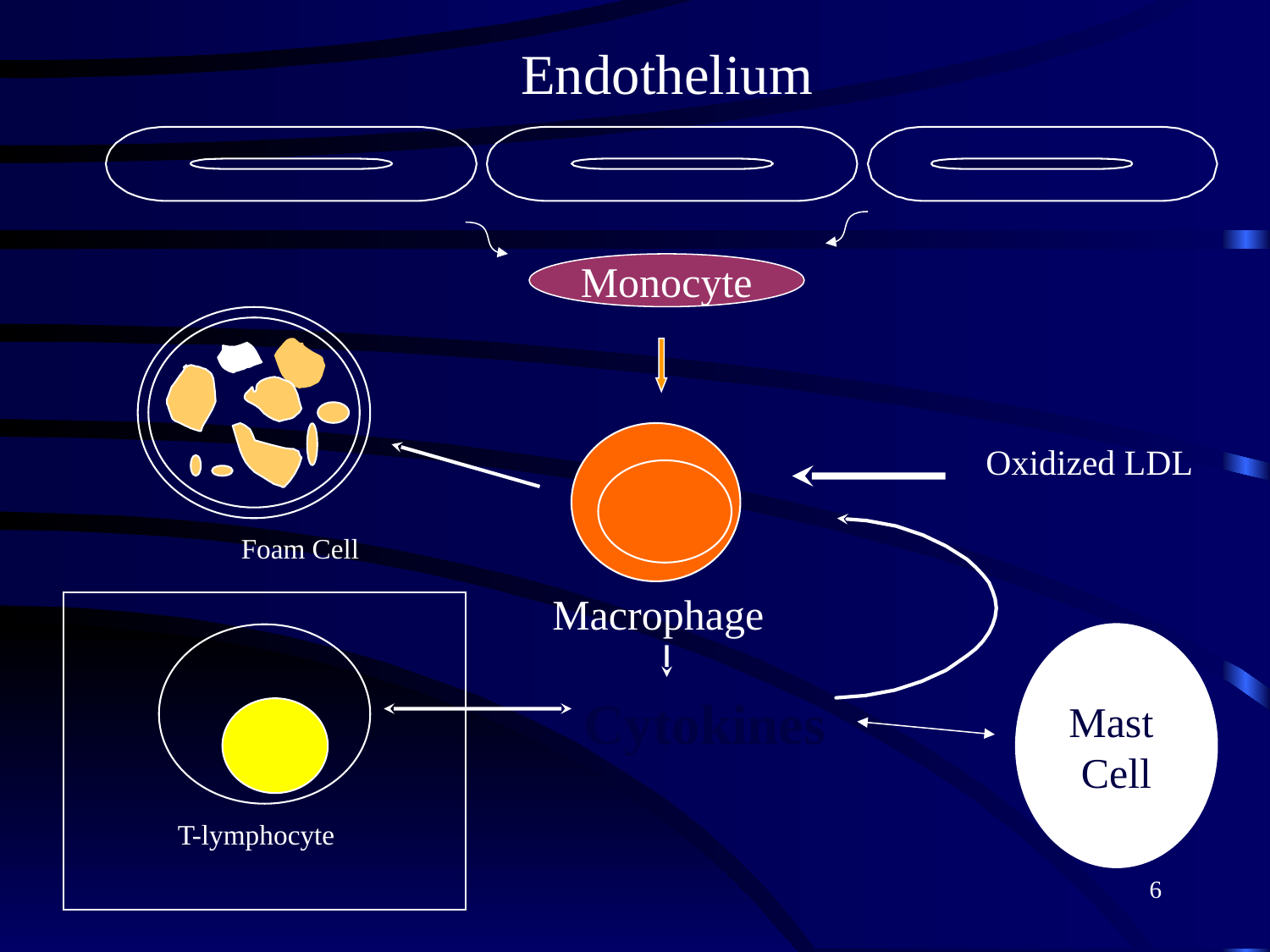

Endothelium

Monocyte

Oxidized LDL

Foam Cell
Macrophage

Mast
Cell

Cytokines

T-lymphocyte

6